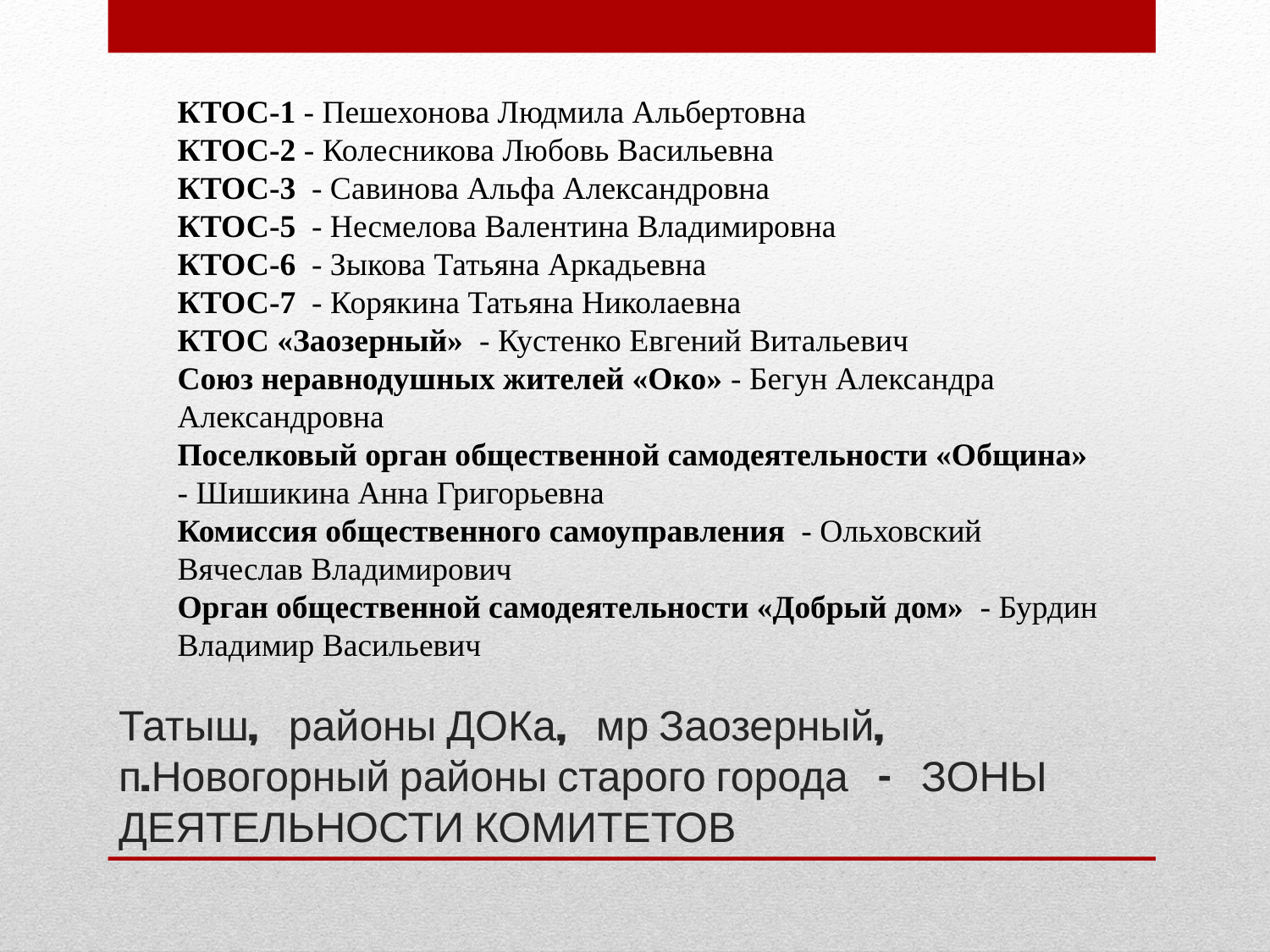

КТОС-1 - Пешехонова Людмила Альбертовна
КТОС-2 - Колесникова Любовь Васильевна
КТОС-3  - Савинова Альфа Александровна
КТОС-5  - Несмелова Валентина Владимировна
КТОС-6  - Зыкова Татьяна Аркадьевна
КТОС-7  - Корякина Татьяна Николаевна
КТОС «Заозерный»  - Кустенко Евгений Витальевич
Союз неравнодушных жителей «Око» - Бегун Александра Александровна
Поселковый орган общественной самодеятельности «Община» - Шишикина Анна Григорьевна
Комиссия общественного самоуправления  - Ольховский Вячеслав Владимирович
Орган общественной самодеятельности «Добрый дом»  - Бурдин Владимир Васильевич

# Татыш,   районы ДОКа,   мр Заозерный,   п.Новогорный районы старого города   –   ЗОНЫ ДЕЯТЕЛЬНОСТИ КОМИТЕТОВ